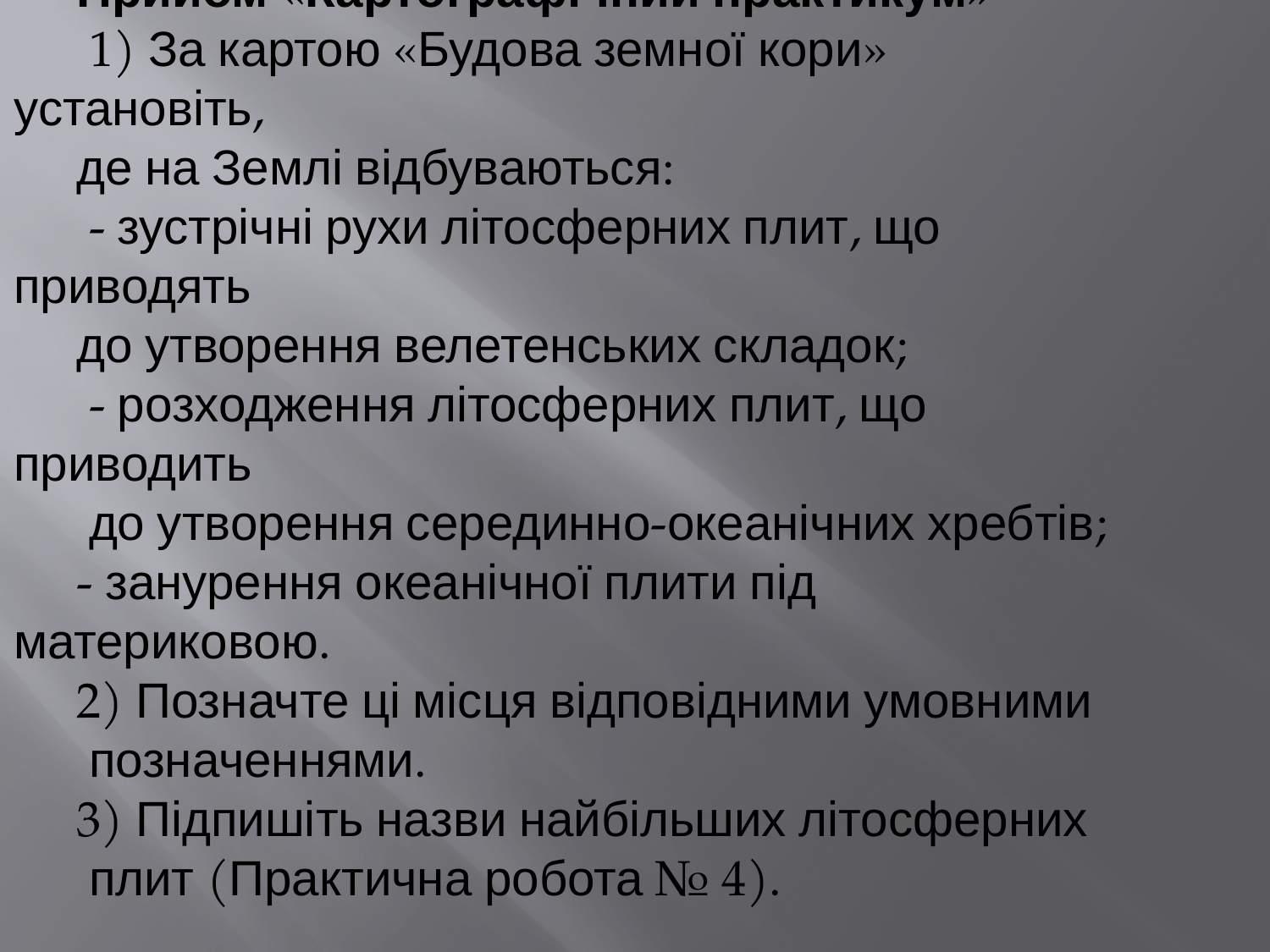

Прийом «Картографічний практикум»
 1) За картою «Будова земної кори» установіть,
де на Землі відбуваються:
 - зустрічні рухи літосферних плит, що приводять
до утворення велетенських складок;
 - розходження літосферних плит, що приводить
 до утворення серединно-океанічних хребтів;
- занурення океанічної плити під материковою.
2) Позначте ці місця відповідними умовними
 позначеннями.
3) Підпишіть назви найбільших літосферних
 плит (Практична робота № 4).